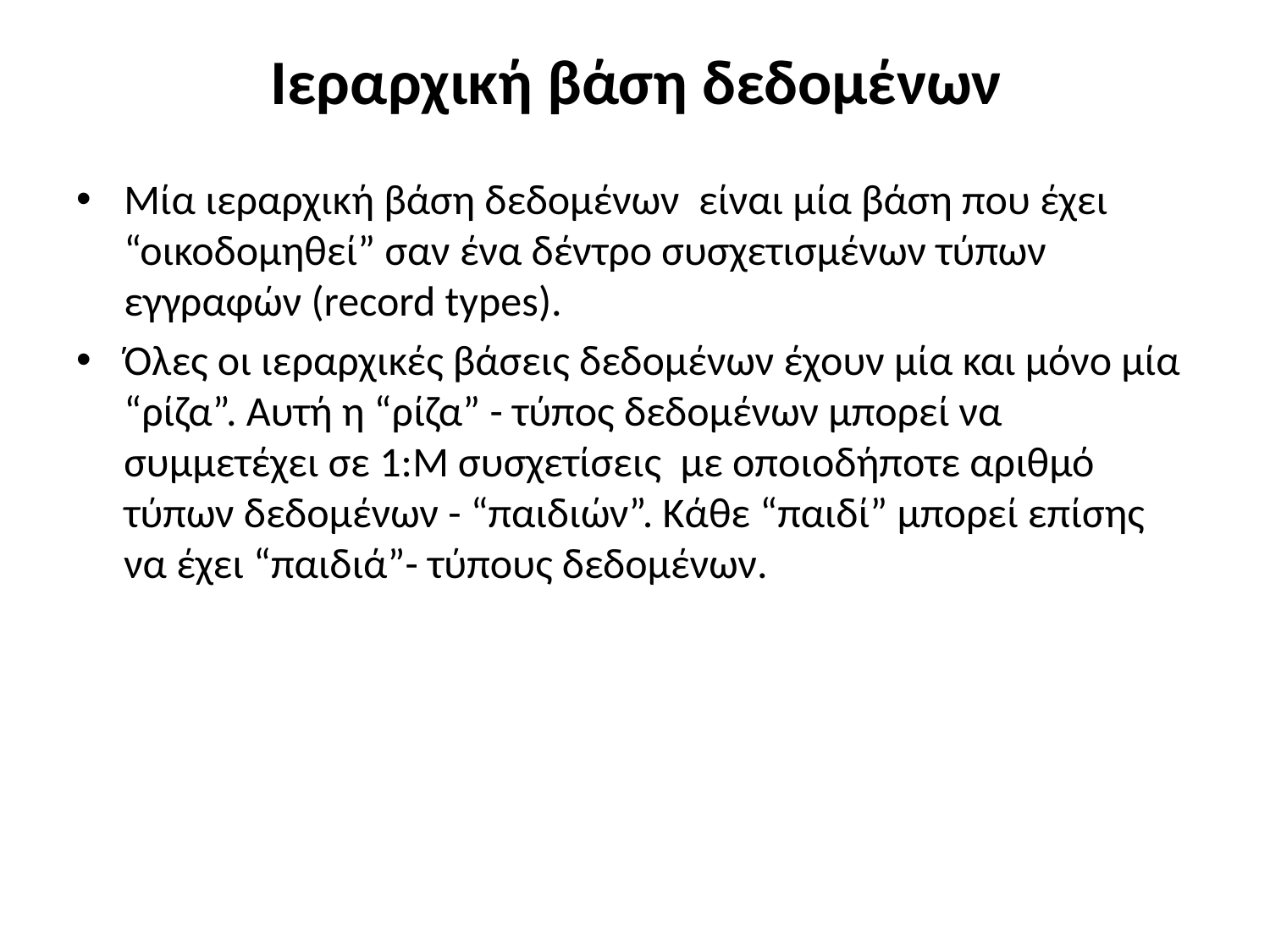

# Ιεραρχική βάση δεδομένων
Μία ιεραρχική βάση δεδομένων  είναι μία βάση που έχει “οικοδομηθεί” σαν ένα δέντρο συσχετισμένων τύπων εγγραφών (record types).
Όλες οι ιεραρχικές βάσεις δεδομένων έχουν μία και μόνο μία  “ρίζα”. Αυτή η “ρίζα” - τύπος δεδομένων μπορεί να συμμετέχει σε 1:M συσχετίσεις  με οποιοδήποτε αριθμό τύπων δεδομένων - “παιδιών”. Κάθε “παιδί” μπορεί επίσης να έχει “παιδιά”- τύπους δεδομένων.